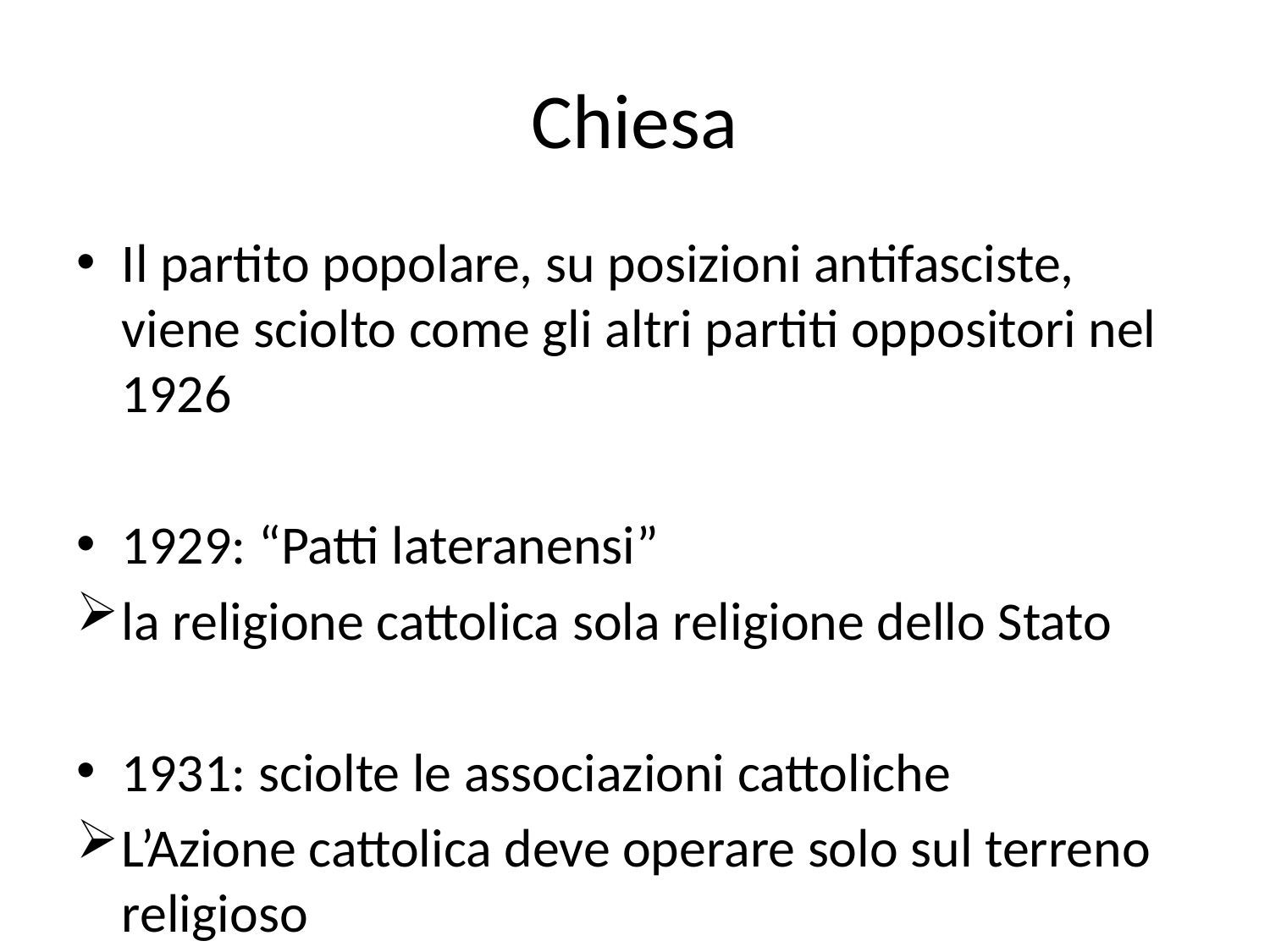

# Chiesa
Il partito popolare, su posizioni antifasciste, viene sciolto come gli altri partiti oppositori nel 1926

1929: “Patti lateranensi”
la religione cattolica sola religione dello Stato

1931: sciolte le associazioni cattoliche
L’Azione cattolica deve operare solo sul terreno religioso